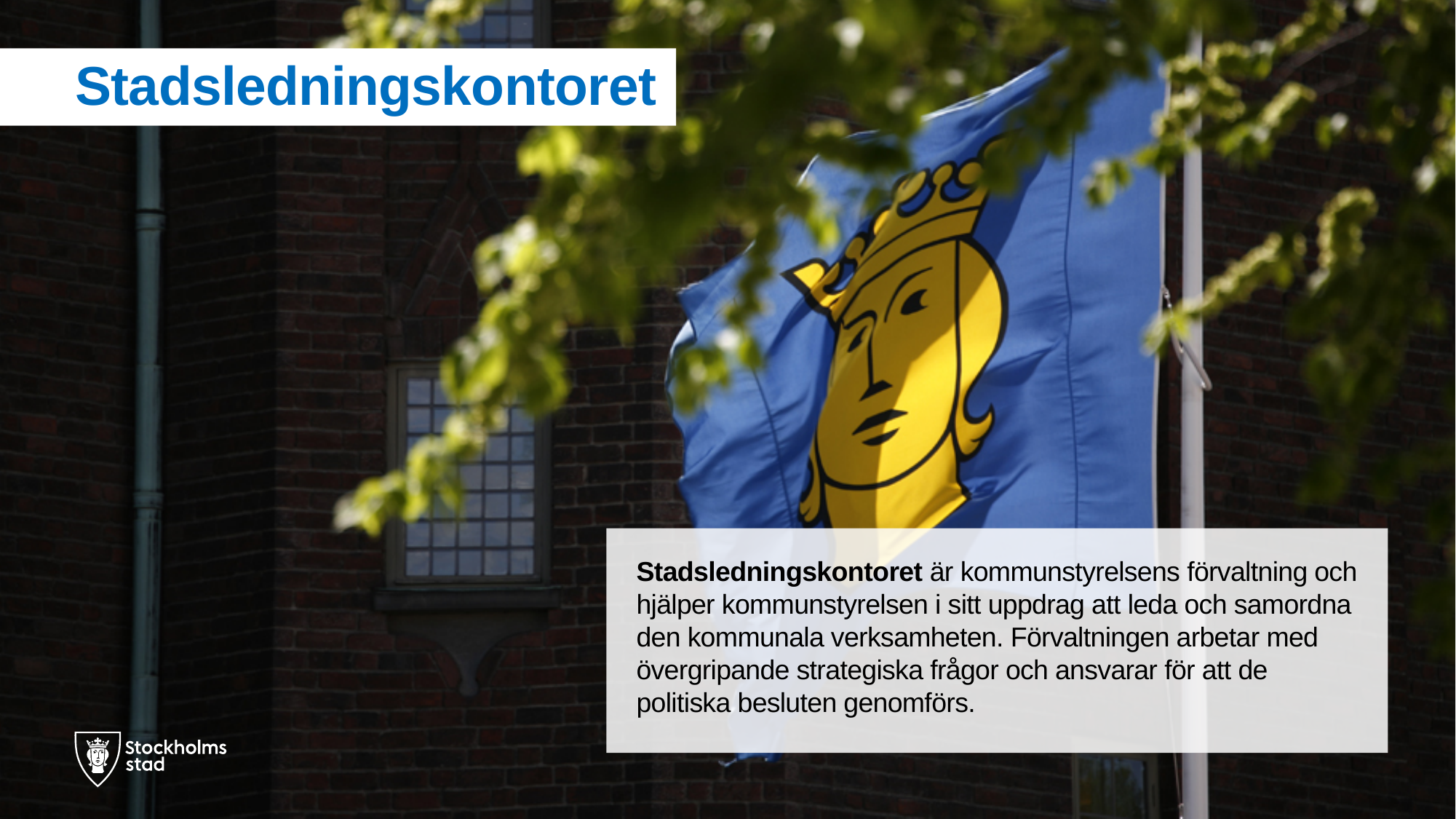

Stadsledningskontoret
Stadsledningskontoret är kommunstyrelsens förvaltning och hjälper kommunstyrelsen i sitt uppdrag att leda och samordna den kommunala verksamheten. Förvaltningen arbetar med övergripande strategiska frågor och ansvarar för att de politiska besluten genomförs.